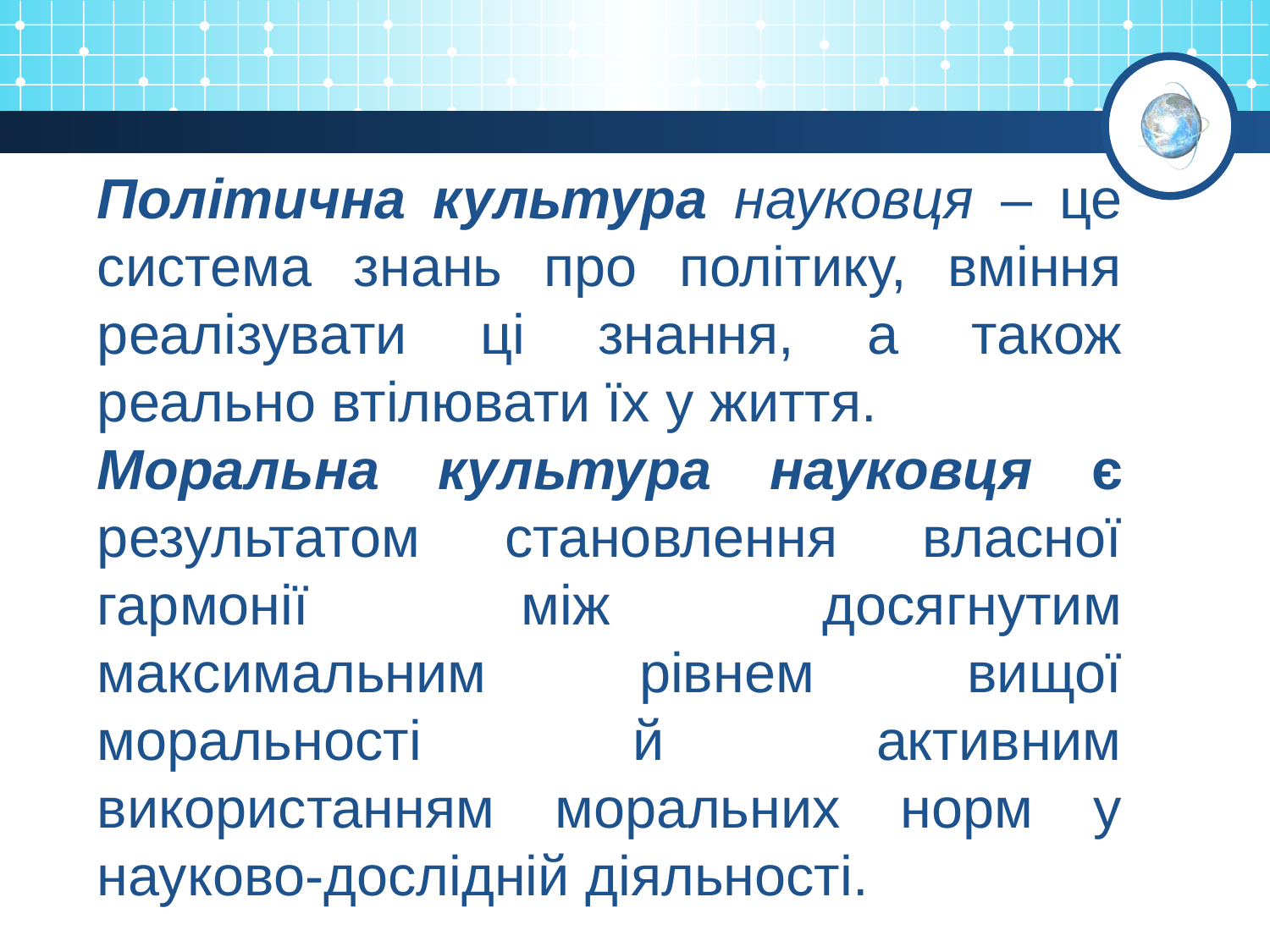

Політична культура науковця – це система знань про політику, вміння реалізувати ці знання, а також реально втілювати їх у життя.
Моральна культура науковця є результатом становлення власної гармонії між досягнутим максимальним рівнем вищої моральності й активним використанням моральних норм у науково-дослідній діяльності.